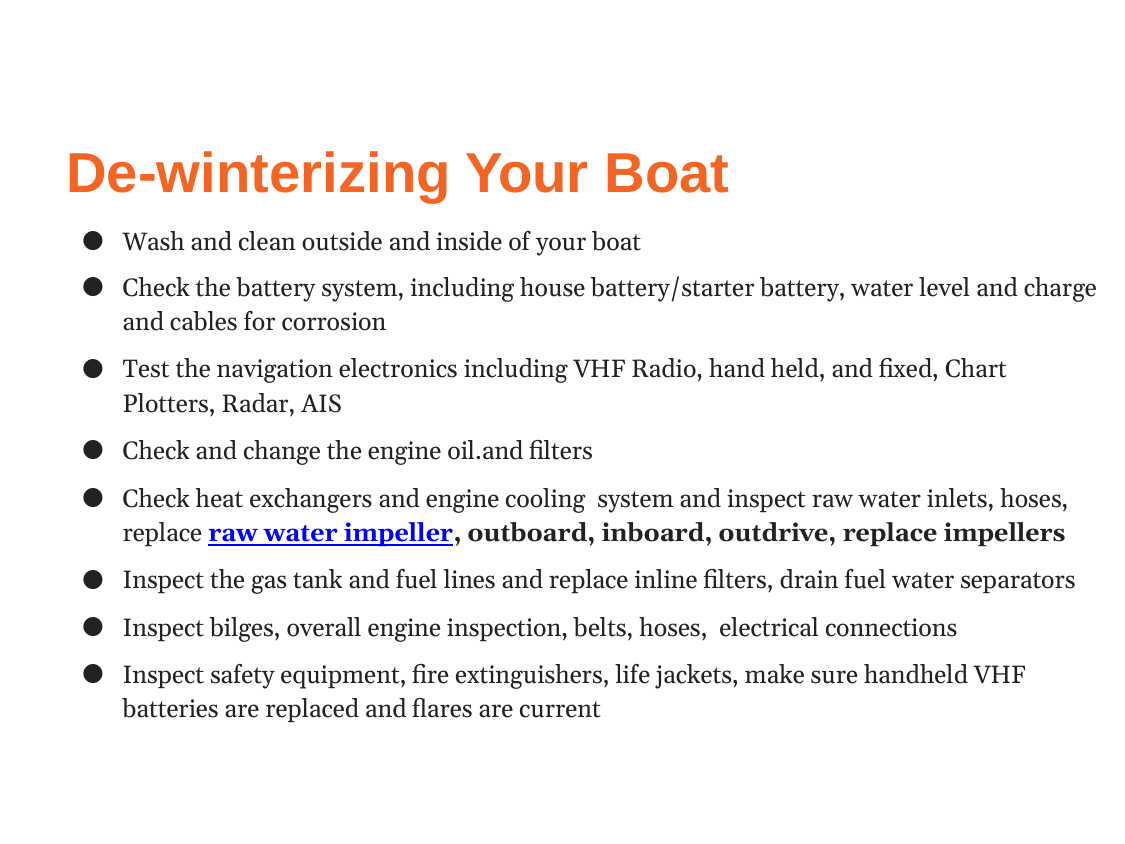

De-winterizing Your Boat
Wash and clean outside and inside of your boat
Check the battery system, including house battery/starter battery, water level and charge and cables for corrosion
Test the navigation electronics including VHF Radio, hand held, and fixed, Chart Plotters, Radar, AIS
Check and change the engine oil.and filters
Check heat exchangers and engine cooling  system and inspect raw water inlets, hoses, replace raw water impeller, outboard, inboard, outdrive, replace impellers
Inspect the gas tank and fuel lines and replace inline filters, drain fuel water separators
Inspect bilges, overall engine inspection, belts, hoses,  electrical connections
Inspect safety equipment, fire extinguishers, life jackets, make sure handheld VHF batteries are replaced and flares are current